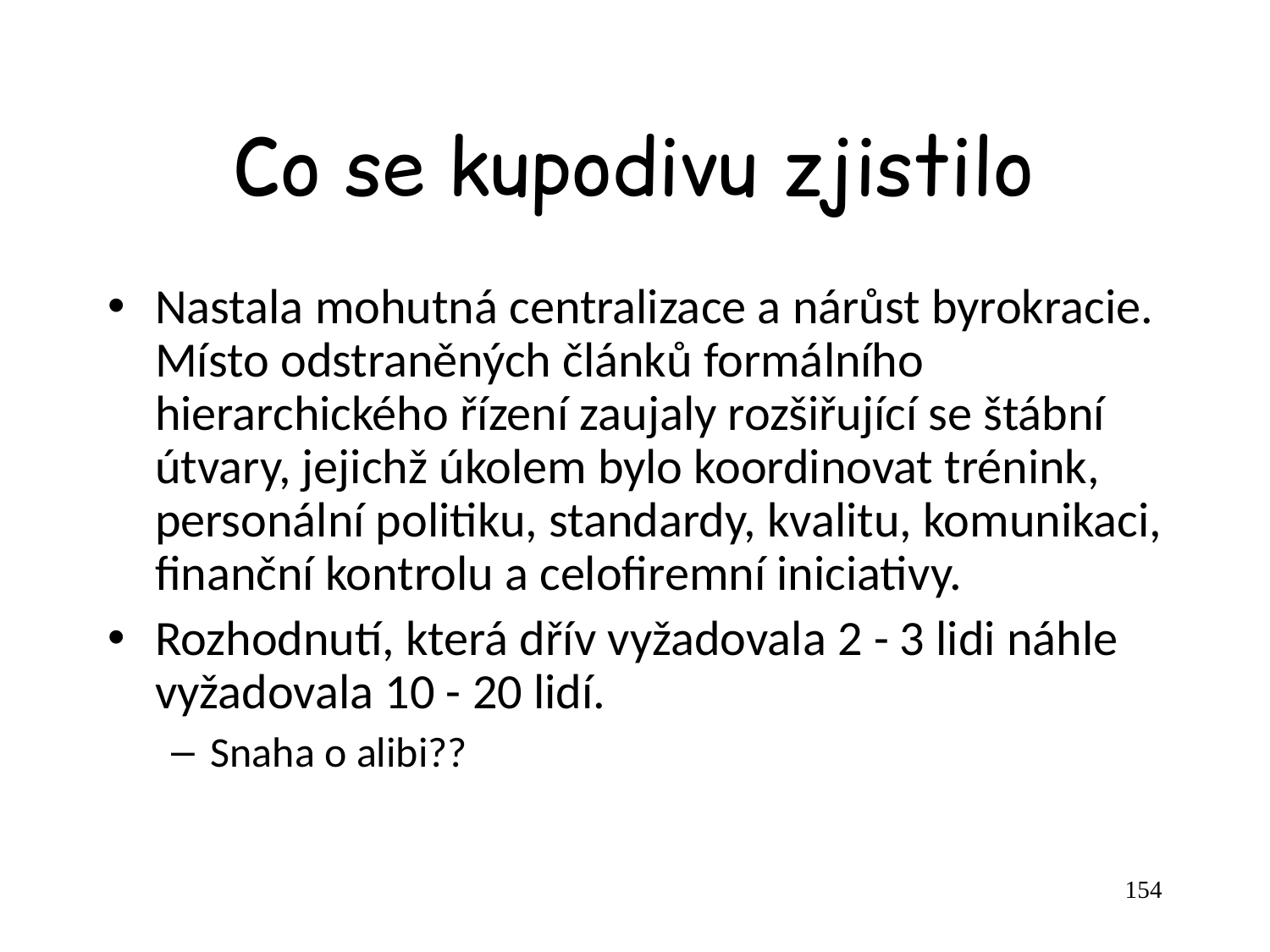

Co se kupodivu zjistilo
Nastala mohutná centralizace a nárůst byrokracie. Místo odstraněných článků formálního hierarchického řízení zaujaly rozšiřující se štábní útvary, jejichž úkolem bylo koordinovat trénink, personální politiku, standardy, kvalitu, komunikaci, finanční kontrolu a celofiremní iniciativy.
Rozhodnutí, která dřív vyžadovala 2 - 3 lidi náhle vyžadovala 10 - 20 lidí.
Snaha o alibi??
154